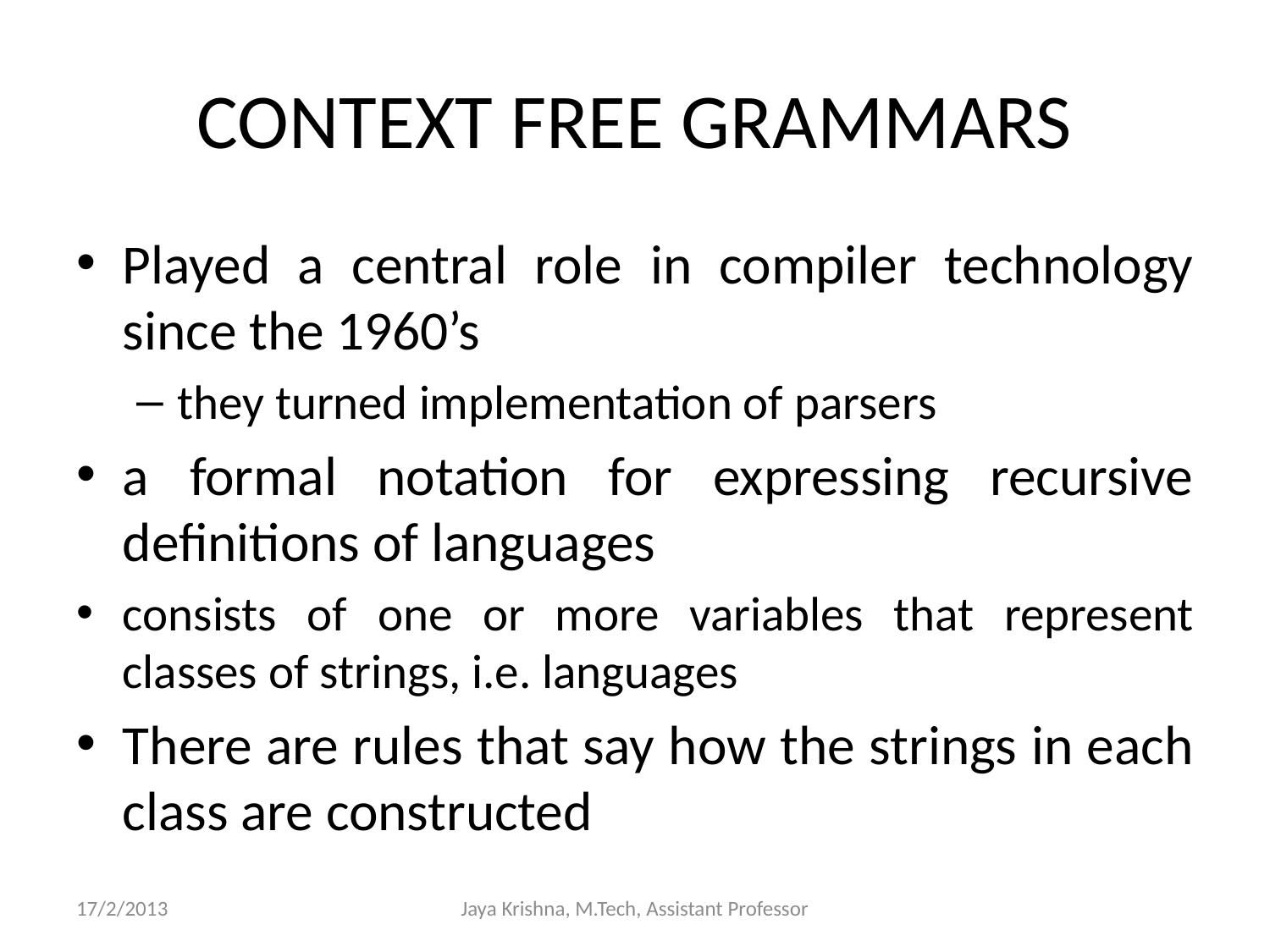

# CONTEXT FREE GRAMMARS
Played a central role in compiler technology since the 1960’s
they turned implementation of parsers
a formal notation for expressing recursive definitions of languages
consists of one or more variables that represent classes of strings, i.e. languages
There are rules that say how the strings in each class are constructed
17/2/2013
Jaya Krishna, M.Tech, Assistant Professor